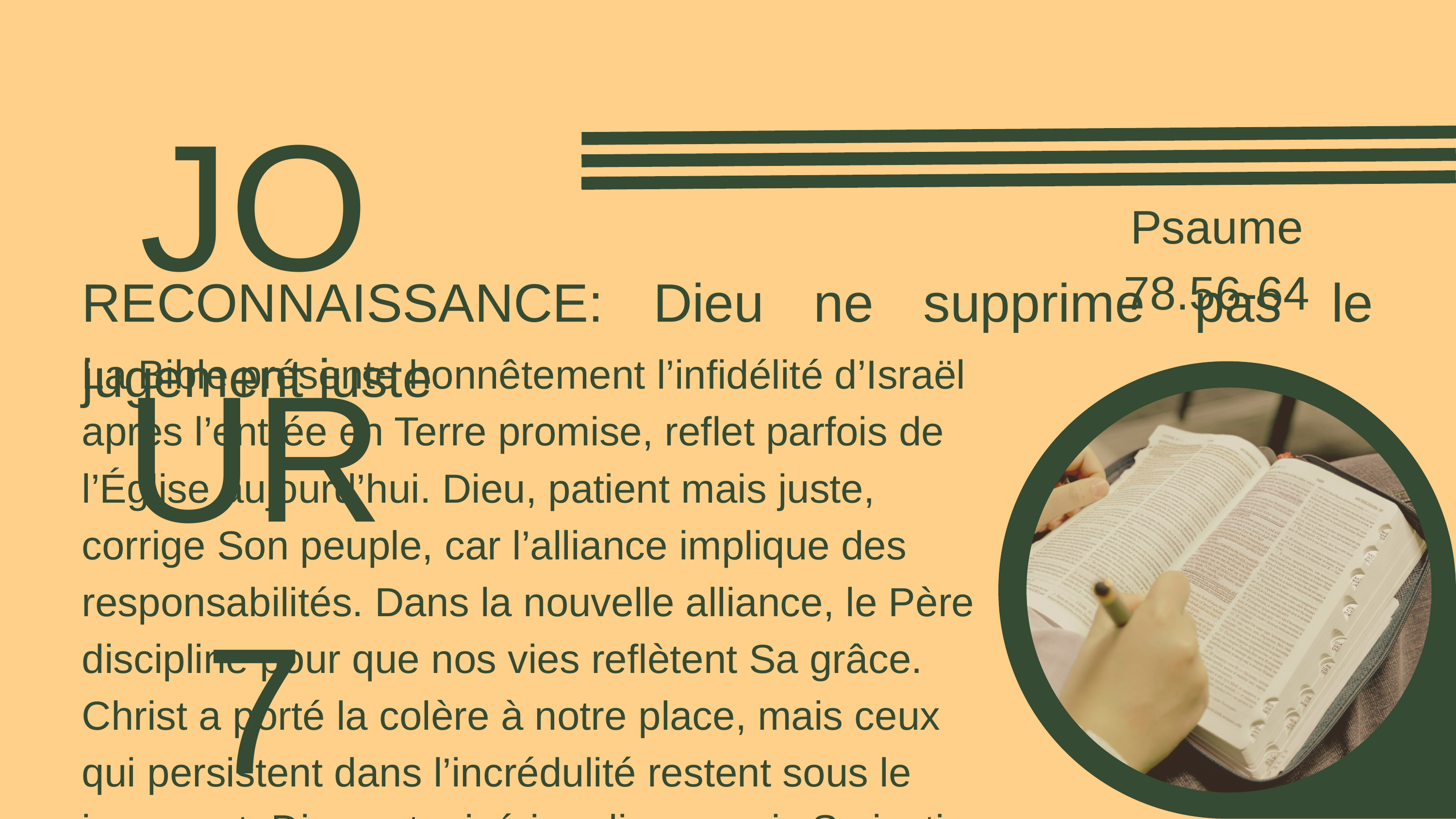

JOUR 7

Psaume 78.56-64

RECONNAISSANCE: Dieu ne supprime pas le jugement juste

La Bible présente honnêtement l’infidélité d’Israël après l’entrée en Terre promise, reflet parfois de l’Église aujourd’hui. Dieu, patient mais juste, corrige Son peuple, car l’alliance implique des responsabilités. Dans la nouvelle alliance, le Père discipline pour que nos vies reflètent Sa grâce. Christ a porté la colère à notre place, mais ceux qui persistent dans l’incrédulité restent sous le jugement. Dieu est miséricordieux, mais Sa justice demeure ferme.